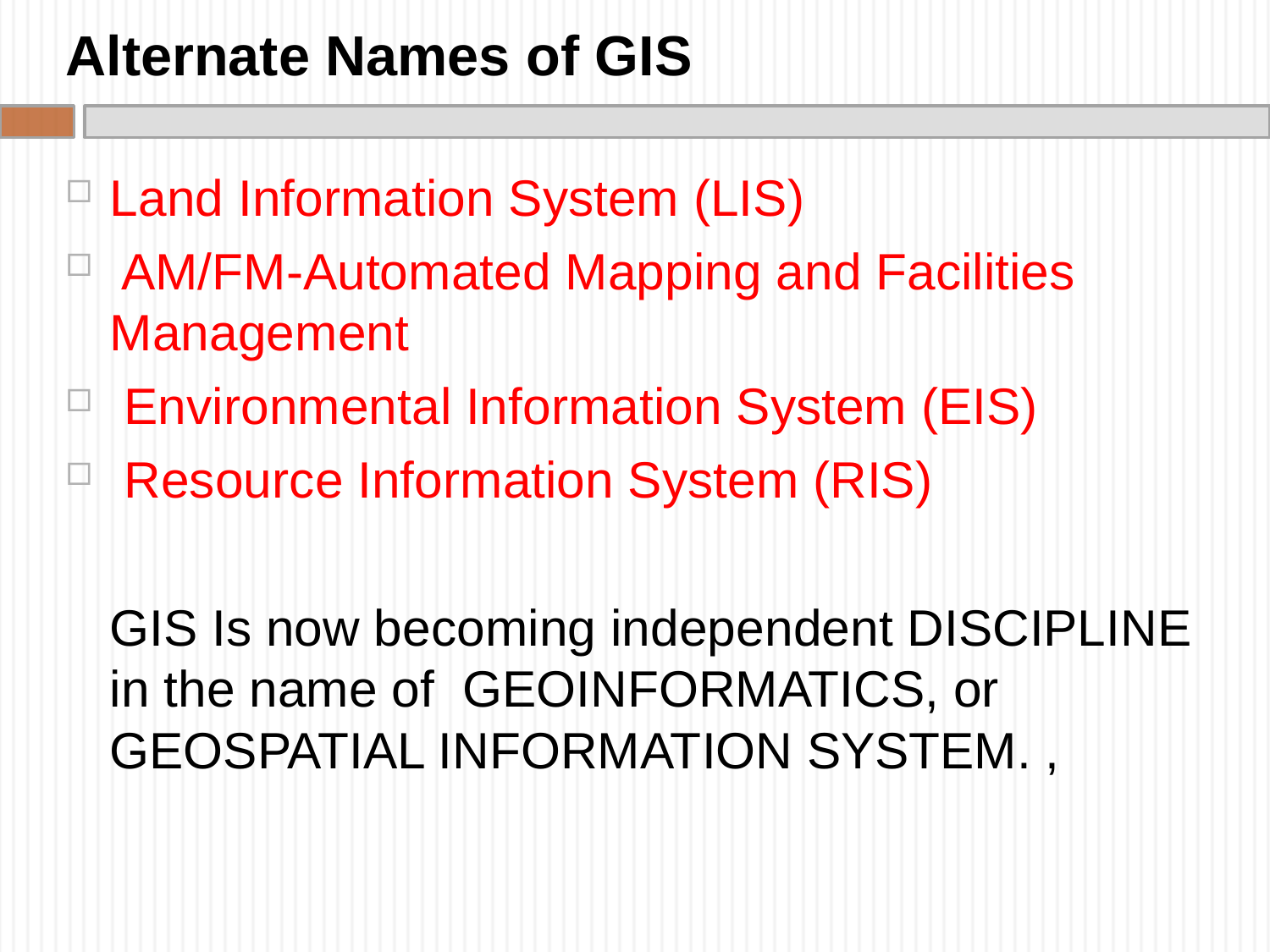

# Alternate Names of GIS
Land Information System (LIS)
 AM/FM-Automated Mapping and Facilities Management
 Environmental Information System (EIS)
 Resource Information System (RIS)

	GIS Is now becoming independent DISCIPLINE in the name of  GEOINFORMATICS, or GEOSPATIAL INFORMATION SYSTEM. ,